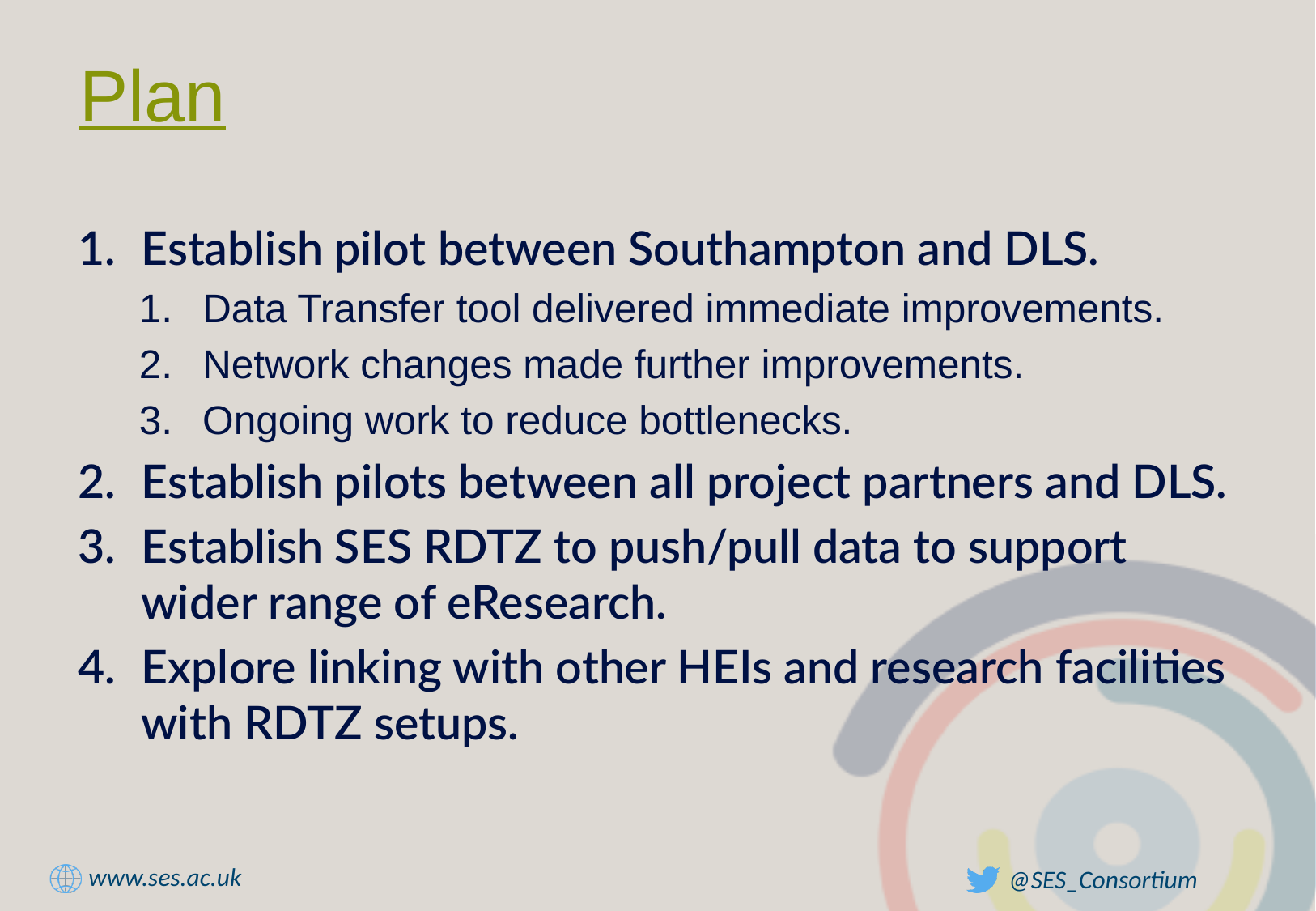

# Plan
Establish pilot between Southampton and DLS.
Data Transfer tool delivered immediate improvements.
Network changes made further improvements.
Ongoing work to reduce bottlenecks.
Establish pilots between all project partners and DLS.
Establish SES RDTZ to push/pull data to support wider range of eResearch.
Explore linking with other HEIs and research facilities with RDTZ setups.

3